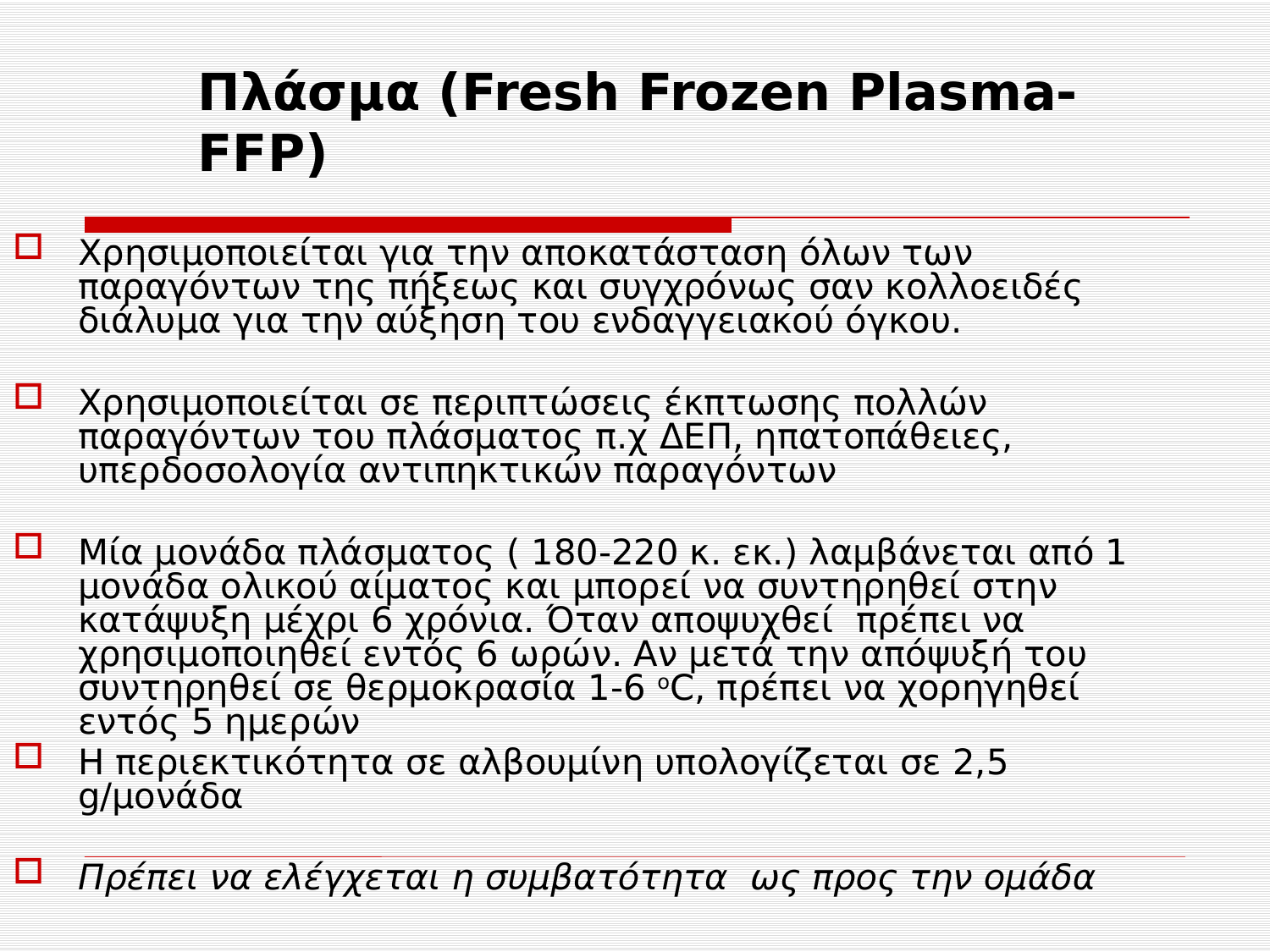

# Πλάσμα (Fresh Frozen Plasma- FFP)
Χρησιμοποιείται για την αποκατάσταση όλων των παραγόντων της πήξεως και συγχρόνως σαν κολλοειδές διάλυμα για την αύξηση του ενδαγγειακού όγκου.

Χρησιμοποιείται σε περιπτώσεις έκπτωσης πολλών παραγόντων του πλάσματος π.χ ΔΕΠ, ηπατοπάθειες, υπερδοσολογία αντιπηκτικών παραγόντων

Μία μονάδα πλάσματος ( 180-220 κ. εκ.) λαμβάνεται από 1 μονάδα ολικού αίματος και μπορεί να συντηρηθεί στην κατάψυξη μέχρι 6 χρόνια. Όταν αποψυχθεί  πρέπει να χρησιμοποιηθεί εντός 6 ωρών. Αν μετά την απόψυξή του συντηρηθεί σε θερμοκρασία 1-6 oC, πρέπει να χορηγηθεί εντός 5 ημερών
Η περιεκτικότητα σε αλβουμίνη υπολογίζεται σε 2,5 g/μονάδα

Πρέπει να ελέγχεται η συμβατότητα  ως προς την ομάδα